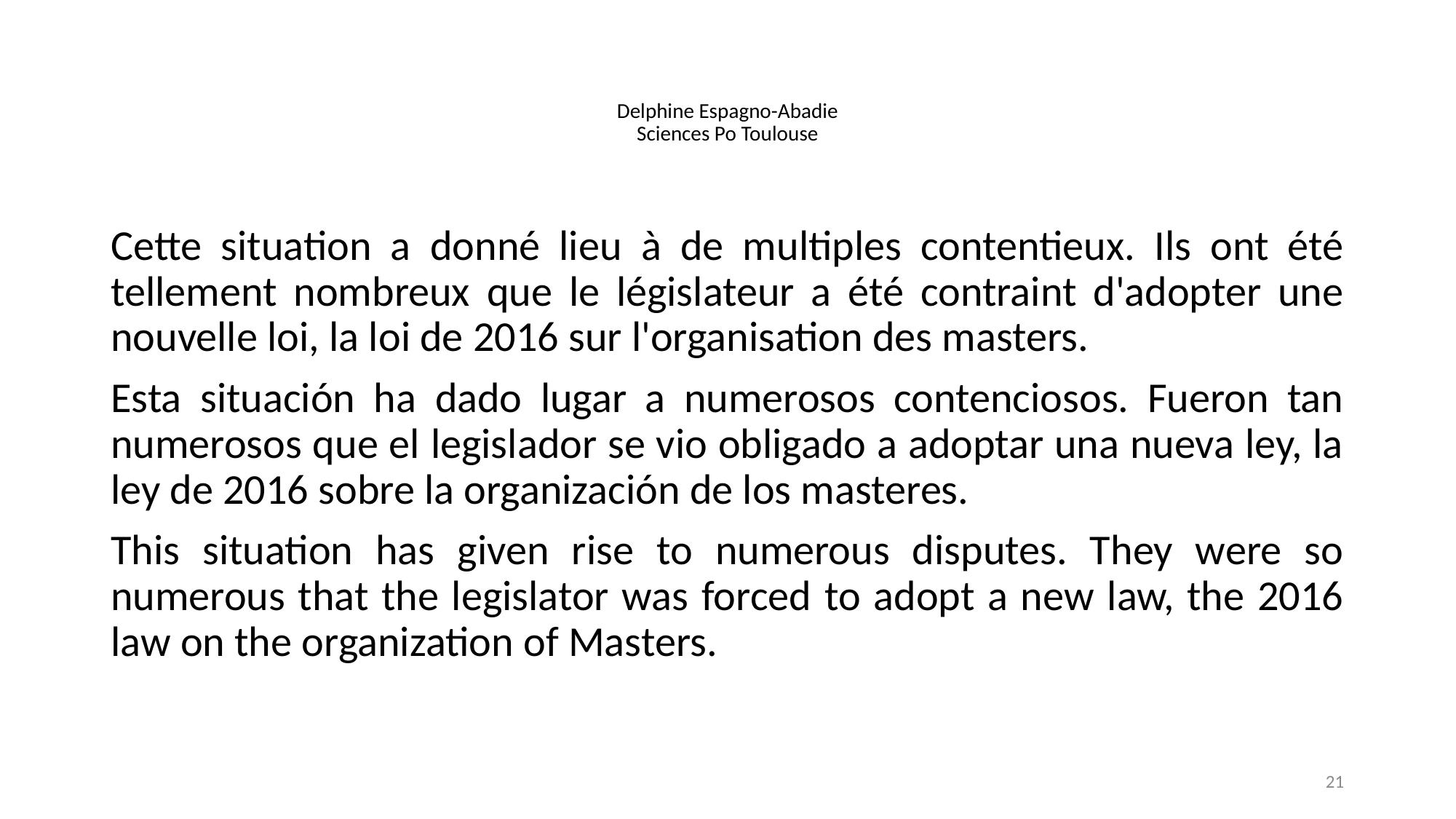

# Delphine Espagno-Abadie Sciences Po Toulouse
Cette situation a donné lieu à de multiples contentieux. Ils ont été tellement nombreux que le législateur a été contraint d'adopter une nouvelle loi, la loi de 2016 sur l'organisation des masters.
Esta situación ha dado lugar a numerosos contenciosos. Fueron tan numerosos que el legislador se vio obligado a adoptar una nueva ley, la ley de 2016 sobre la organización de los masteres.
This situation has given rise to numerous disputes. They were so numerous that the legislator was forced to adopt a new law, the 2016 law on the organization of Masters.

21